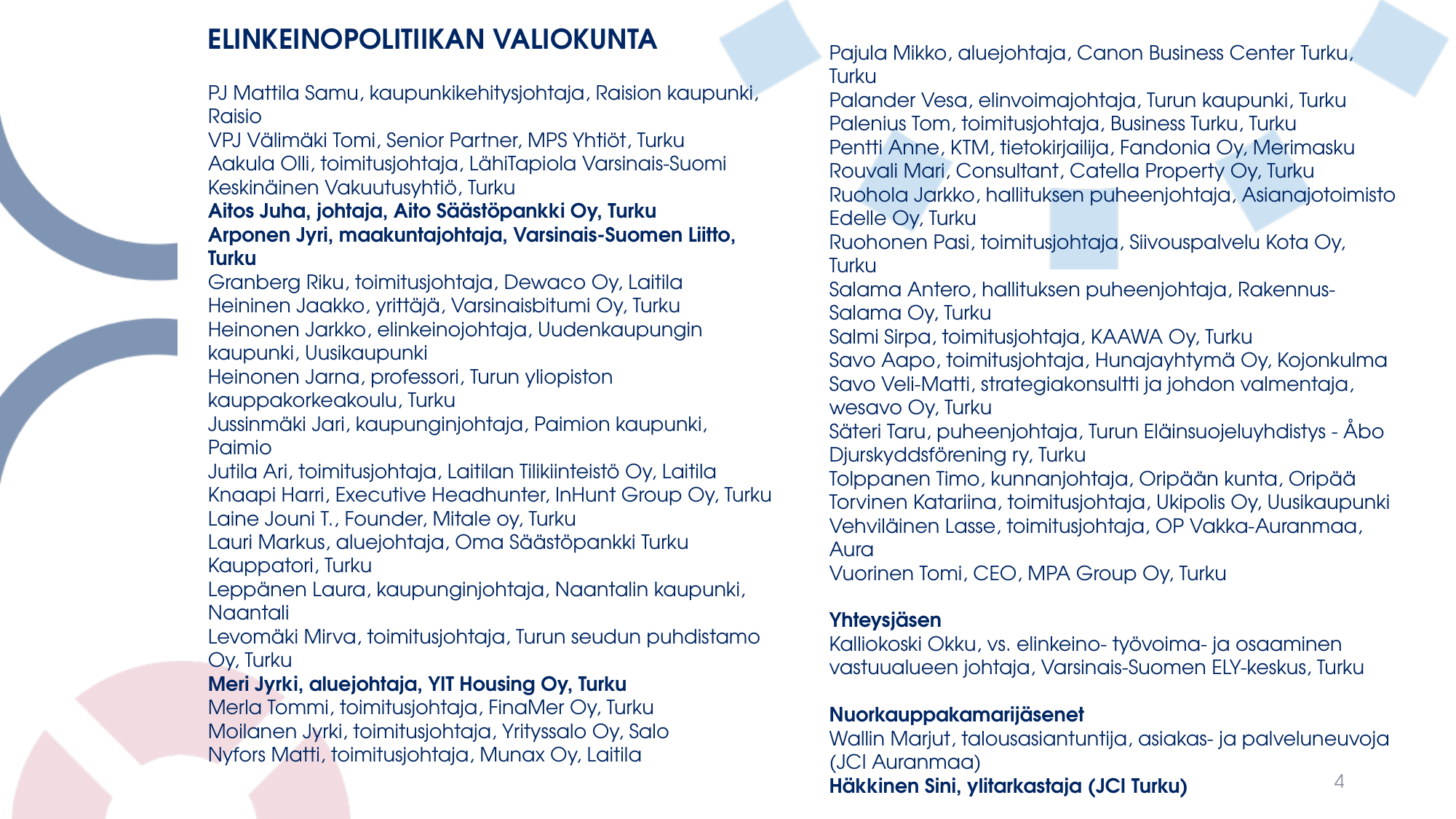

# ELINKEINOPOLITIIKAN VALIOKUNTA PJ Mattila Samu, kaupunkikehitysjohtaja, Raision kaupunki, Raisio VPJ Välimäki Tomi, Senior Partner, MPS Yhtiöt, Turku Aakula Olli, toimitusjohtaja, LähiTapiola Varsinais-Suomi Keskinäinen Vakuutusyhtiö, Turku Aitos Juha, johtaja, Aito Säästöpankki Oy, Turku Arponen Jyri, maakuntajohtaja, Varsinais-Suomen Liitto, Turku Granberg Riku, toimitusjohtaja, Dewaco Oy, Laitila Heininen Jaakko, yrittäjä, Varsinaisbitumi Oy, Turku Heinonen Jarkko, elinkeinojohtaja, Uudenkaupungin kaupunki, Uusikaupunki Heinonen Jarna, professori, Turun yliopiston kauppakorkeakoulu, Turku Jussinmäki Jari, kaupunginjohtaja, Paimion kaupunki, Paimio Jutila Ari, toimitusjohtaja, Laitilan Tilikiinteistö Oy, Laitila Knaapi Harri, Executive Headhunter, InHunt Group Oy, Turku Laine Jouni T., Founder, Mitale oy, Turku Lauri Markus, aluejohtaja, Oma Säästöpankki Turku Kauppatori, Turku Leppänen Laura, kaupunginjohtaja, Naantalin kaupunki, Naantali Levomäki Mirva, toimitusjohtaja, Turun seudun puhdistamo Oy, Turku Meri Jyrki, aluejohtaja, YIT Housing Oy, Turku Merla Tommi, toimitusjohtaja, FinaMer Oy, Turku Moilanen Jyrki, toimitusjohtaja, Yrityssalo Oy, Salo Nyfors Matti, toimitusjohtaja, Munax Oy, Laitila Pajula Mikko, aluejohtaja, Canon Business Center Turku, Turku Palander Vesa, elinvoimajohtaja, Turun kaupunki, Turku Palenius Tom, toimitusjohtaja, Business Turku, Turku Pentti Anne, KTM, tietokirjailija, Fandonia Oy, Merimasku Rouvali Mari, Consultant, Catella Property Oy, Turku Ruohola Jarkko, hallituksen puheenjohtaja, Asianajotoimisto Edelle Oy, Turku Ruohonen Pasi, toimitusjohtaja, Siivouspalvelu Kota Oy, Turku Salama Antero, hallituksen puheenjohtaja, Rakennus-Salama Oy, Turku Salmi Sirpa, toimitusjohtaja, KAAWA Oy, Turku Savo Aapo, toimitusjohtaja, Hunajayhtymä Oy, Kojonkulma Savo Veli-Matti, strategiakonsultti ja johdon valmentaja, wesavo Oy, Turku Säteri Taru, puheenjohtaja, Turun Eläinsuojeluyhdistys - Åbo Djurskyddsförening ry, Turku Tolppanen Timo, kunnanjohtaja, Oripään kunta, Oripää Torvinen Katariina, toimitusjohtaja, Ukipolis Oy, Uusikaupunki Vehviläinen Lasse, toimitusjohtaja, OP Vakka-Auranmaa, Aura Vuorinen Tomi, CEO, MPA Group Oy, Turku   Yhteysjäsen Kalliokoski Okku, vs. elinkeino- työvoima- ja osaaminen vastuualueen johtaja, Varsinais-Suomen ELY-keskus, Turku   Nuorkauppakamarijäsenet Wallin Marjut, talousasiantuntija, asiakas- ja palveluneuvoja (JCI Auranmaa) Häkkinen Sini, ylitarkastaja (JCI Turku)

4